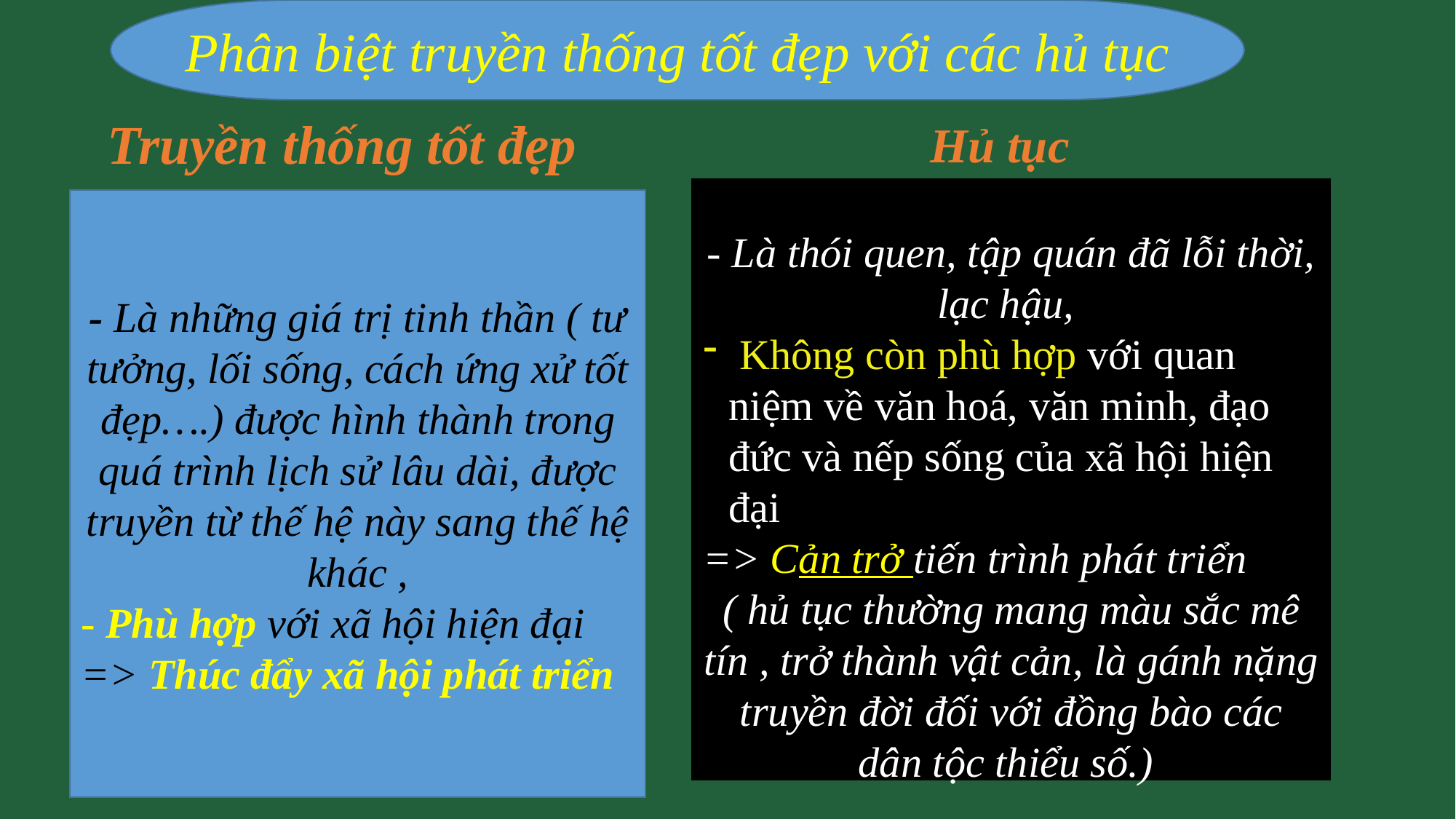

Phân biệt truyền thống tốt đẹp với các hủ tục

Truyền thống tốt đẹp

Hủ tục

- Là thói quen, tập quán đã lỗi thời, lạc hậu,
 Không còn phù hợp với quan niệm về văn hoá, văn minh, đạo đức và nếp sống của xã hội hiện đại
=> Cản trở tiến trình phát triển
( hủ tục thường mang màu sắc mê tín , trở thành vật cản, là gánh nặng truyền đời đối với đồng bào các dân tộc thiểu số.)
- Là những giá trị tinh thần ( tư tưởng, lối sống, cách ứng xử tốt đẹp….) được hình thành trong quá trình lịch sử lâu dài, được truyền từ thế hệ này sang thế hệ khác ,
- Phù hợp với xã hội hiện đại => Thúc đẩy xã hội phát triển